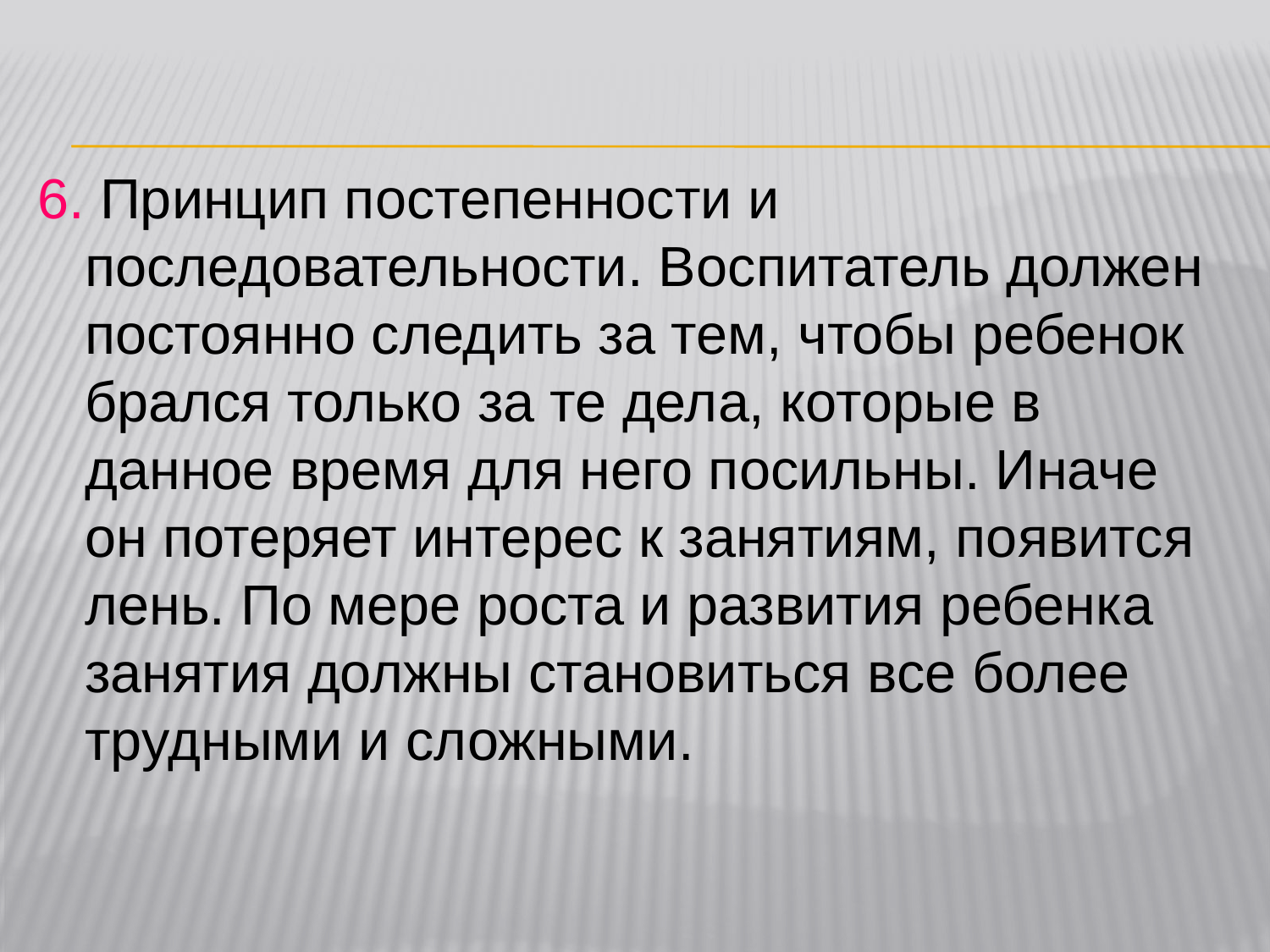

6. Принцип постепенности и последовательности. Воспитатель должен постоянно следить за тем, чтобы ребенок брался только за те дела, которые в данное время для него посильны. Иначе он потеряет интерес к занятиям, появится лень. По мере роста и развития ребенка занятия должны становиться все более трудными и сложными.